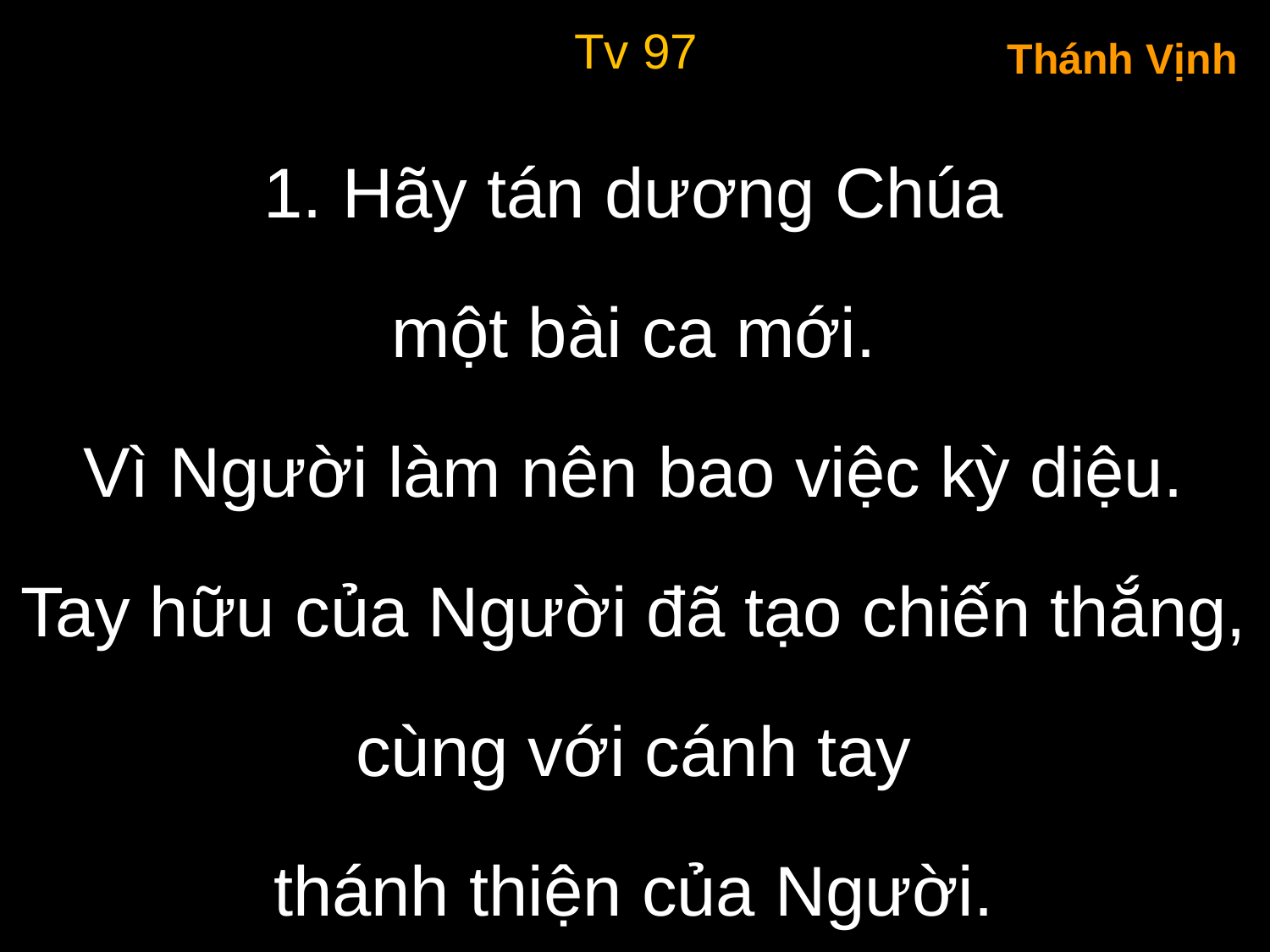

Tv 97
Thánh Vịnh
1. Hãy tán dương Chúa
một bài ca mới.
Vì Người làm nên bao việc kỳ diệu.
Tay hữu của Người đã tạo chiến thắng,
cùng với cánh tay
thánh thiện của Người.